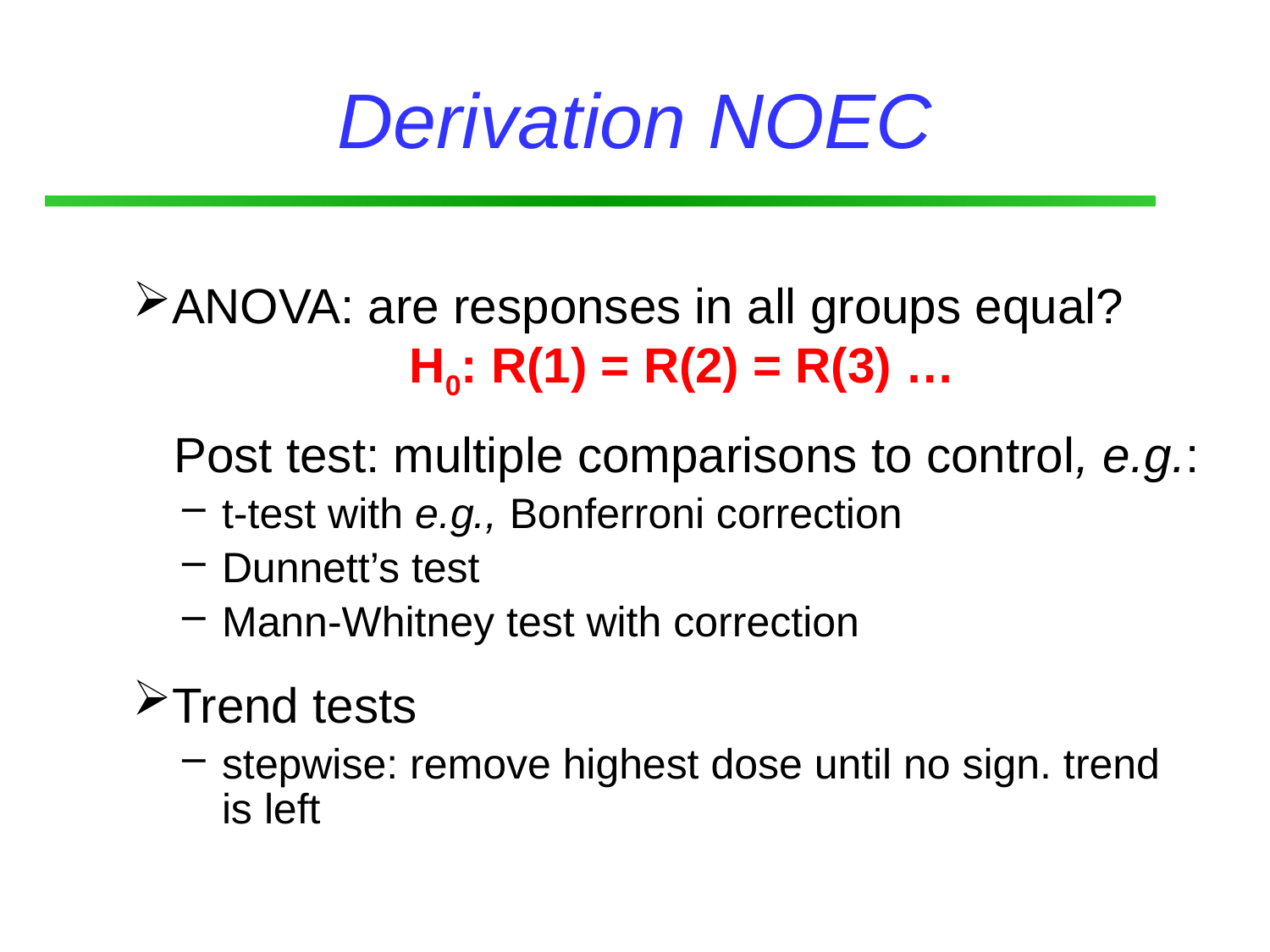

# Derivation NOEC
ANOVA: are responses in all groups equal?        		H0: R(1) = R(2) = R(3) …

   Post test: multiple comparisons to control, e.g.:
t-test with e.g., Bonferroni correction
Dunnett’s test
Mann-Whitney test with correction

Trend tests
stepwise: remove highest dose until no sign. trend is left